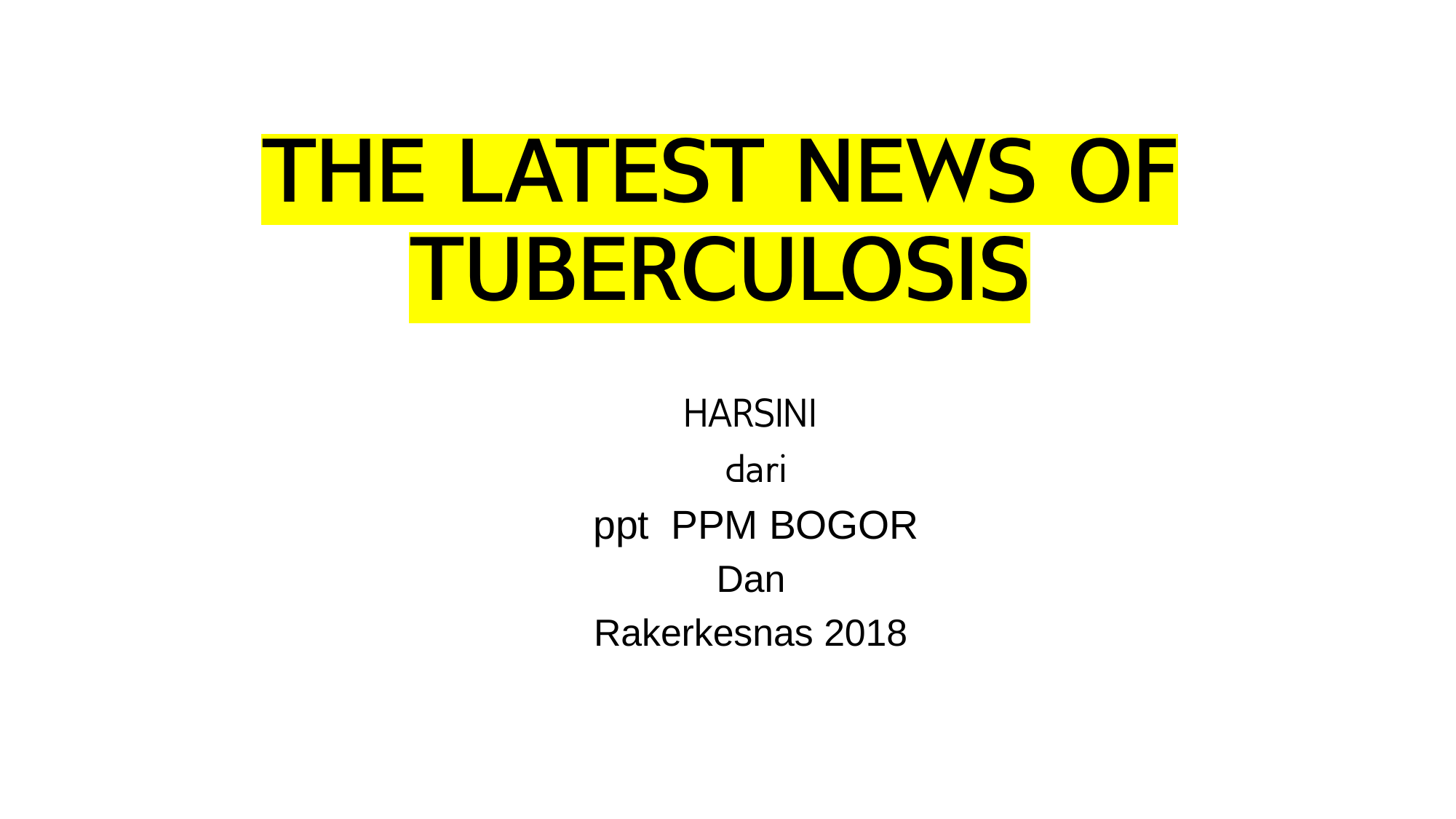

# THE LATEST NEWS OF TUBERCULOSIS
HARSINI
dari
ppt  PPM BOGOR
Dan
Rakerkesnas 2018